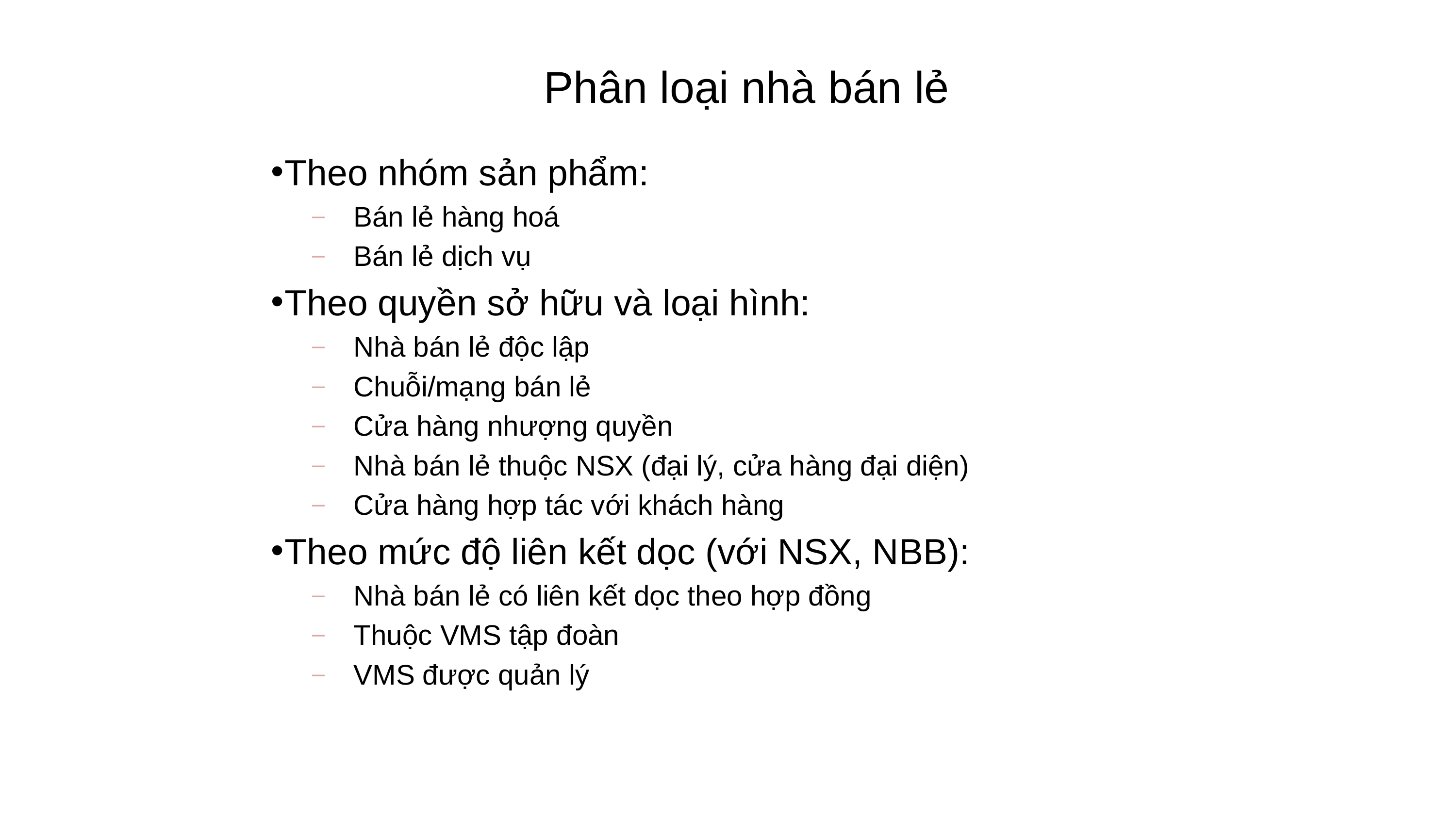

# Phân loại nhà bán lẻ
Theo nhóm sản phẩm:
Bán lẻ hàng hoá
Bán lẻ dịch vụ
Theo quyền sở hữu và loại hình:
Nhà bán lẻ độc lập
Chuỗi/mạng bán lẻ
Cửa hàng nhượng quyền
Nhà bán lẻ thuộc NSX (đại lý, cửa hàng đại diện)
Cửa hàng hợp tác với khách hàng
Theo mức độ liên kết dọc (với NSX, NBB):
Nhà bán lẻ có liên kết dọc theo hợp đồng
Thuộc VMS tập đoàn
VMS được quản lý